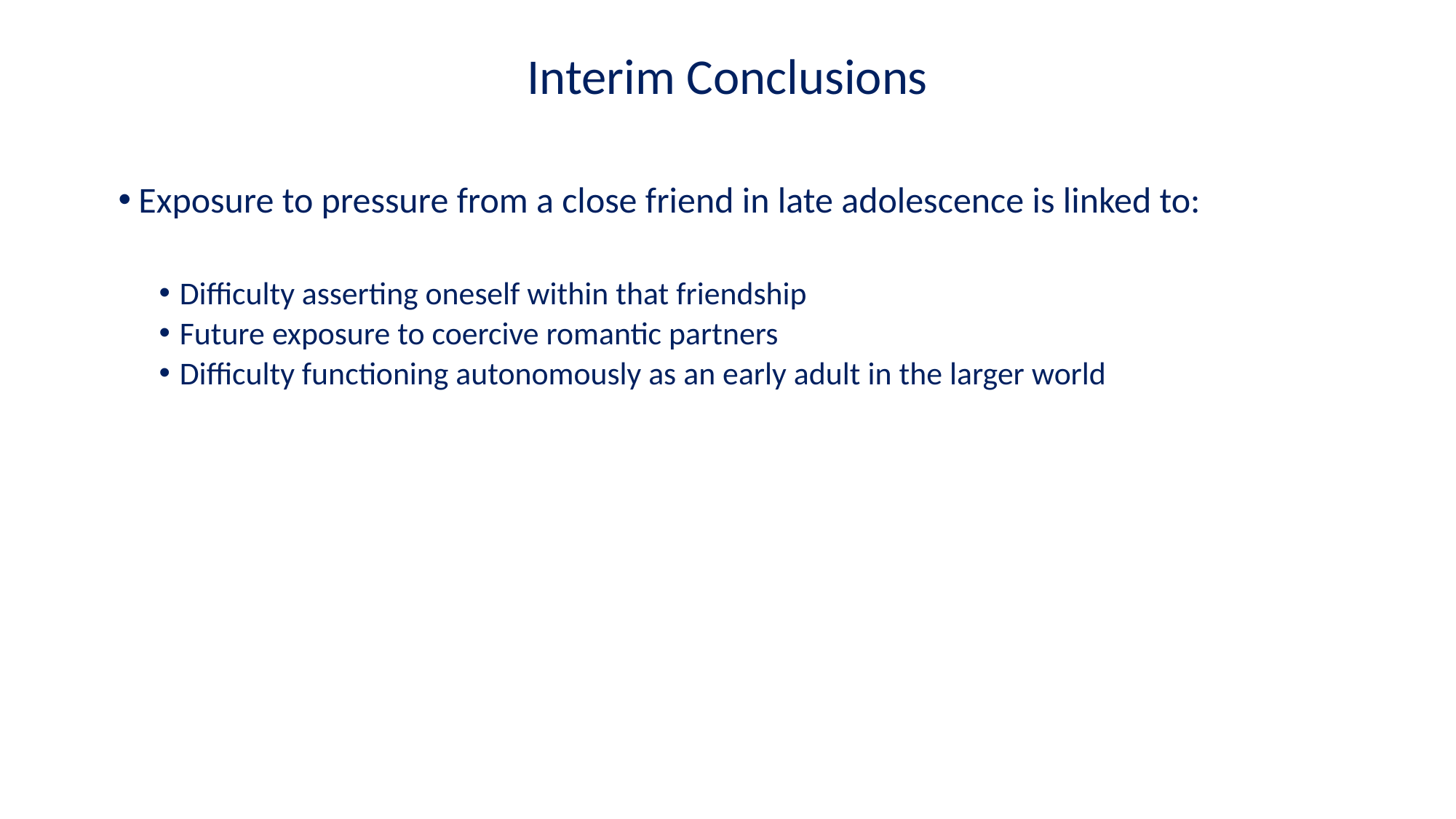

Interim Conclusions
Exposure to pressure from a close friend in late adolescence is linked to:

Difficulty asserting oneself within that friendship
Future exposure to coercive romantic partners
Difficulty functioning autonomously as an early adult in the larger world